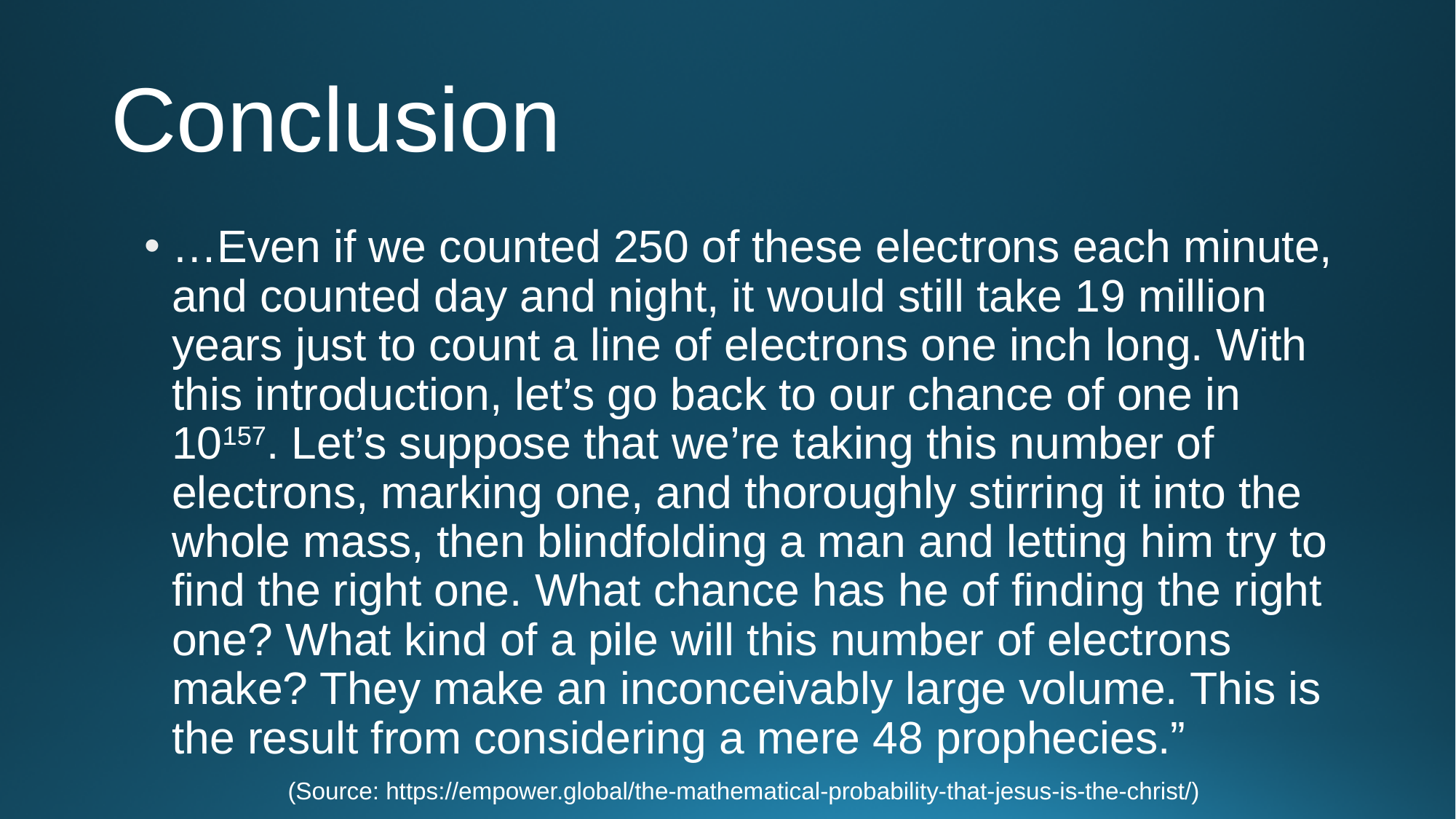

# Conclusion
…Even if we counted 250 of these electrons each minute, and counted day and night, it would still take 19 million years just to count a line of electrons one inch long. With this introduction, let’s go back to our chance of one in 10157. Let’s suppose that we’re taking this number of electrons, marking one, and thoroughly stirring it into the whole mass, then blindfolding a man and letting him try to find the right one. What chance has he of finding the right one? What kind of a pile will this number of electrons make? They make an inconceivably large volume. This is the result from considering a mere 48 prophecies.”
(Source: https://empower.global/the-mathematical-probability-that-jesus-is-the-christ/)